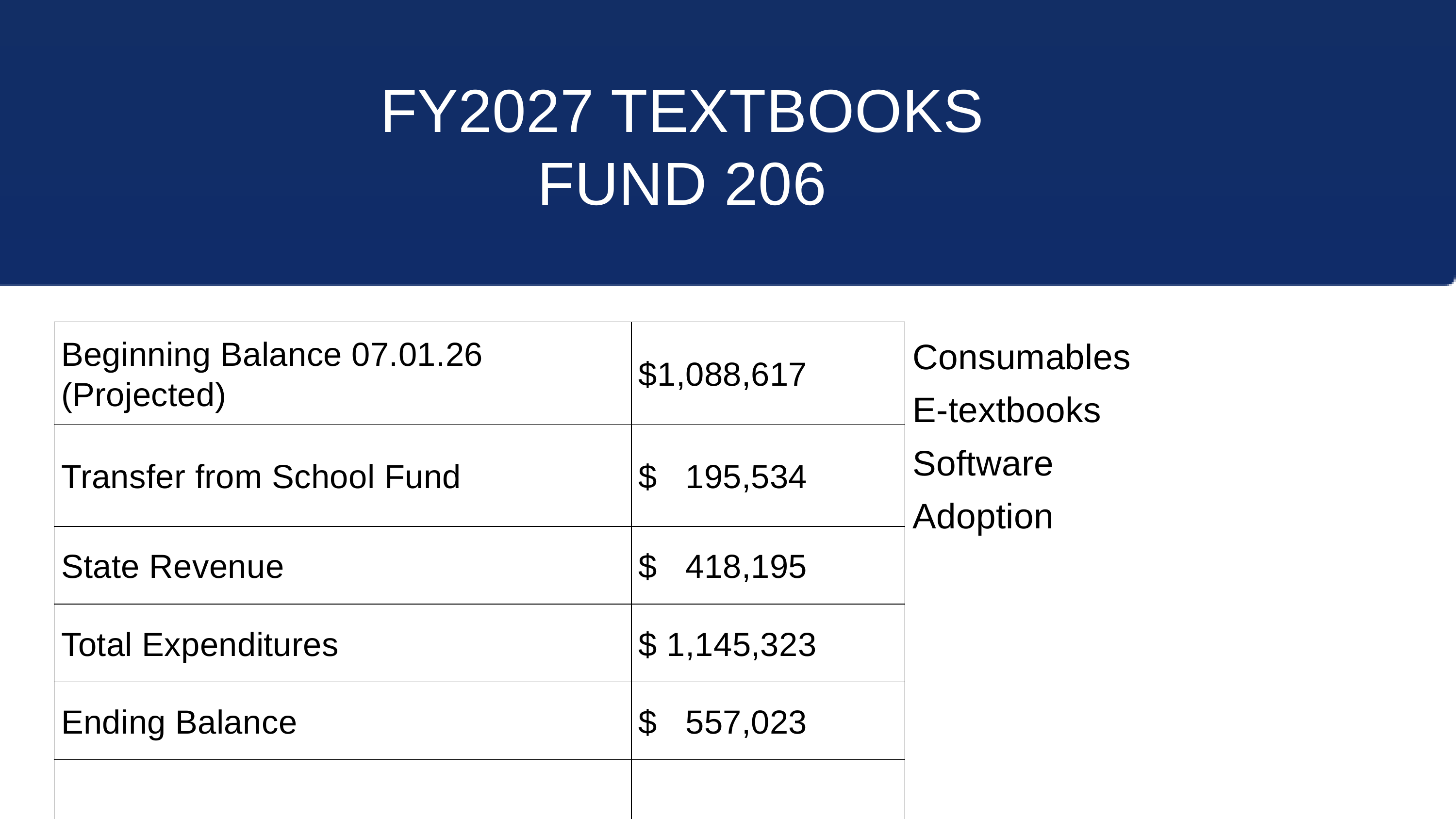

FY2027 TEXTBOOKS
FUND 206
| Beginning Balance 07.01.26 (Projected) | $1,088,617 |
| --- | --- |
| Transfer from School Fund | $ 195,534 |
| State Revenue | $ 418,195 |
| Total Expenditures | $ 1,145,323 |
| Ending Balance | $ 557,023 |
|  |  |
Consumables
E-textbooks
Software
Adoption